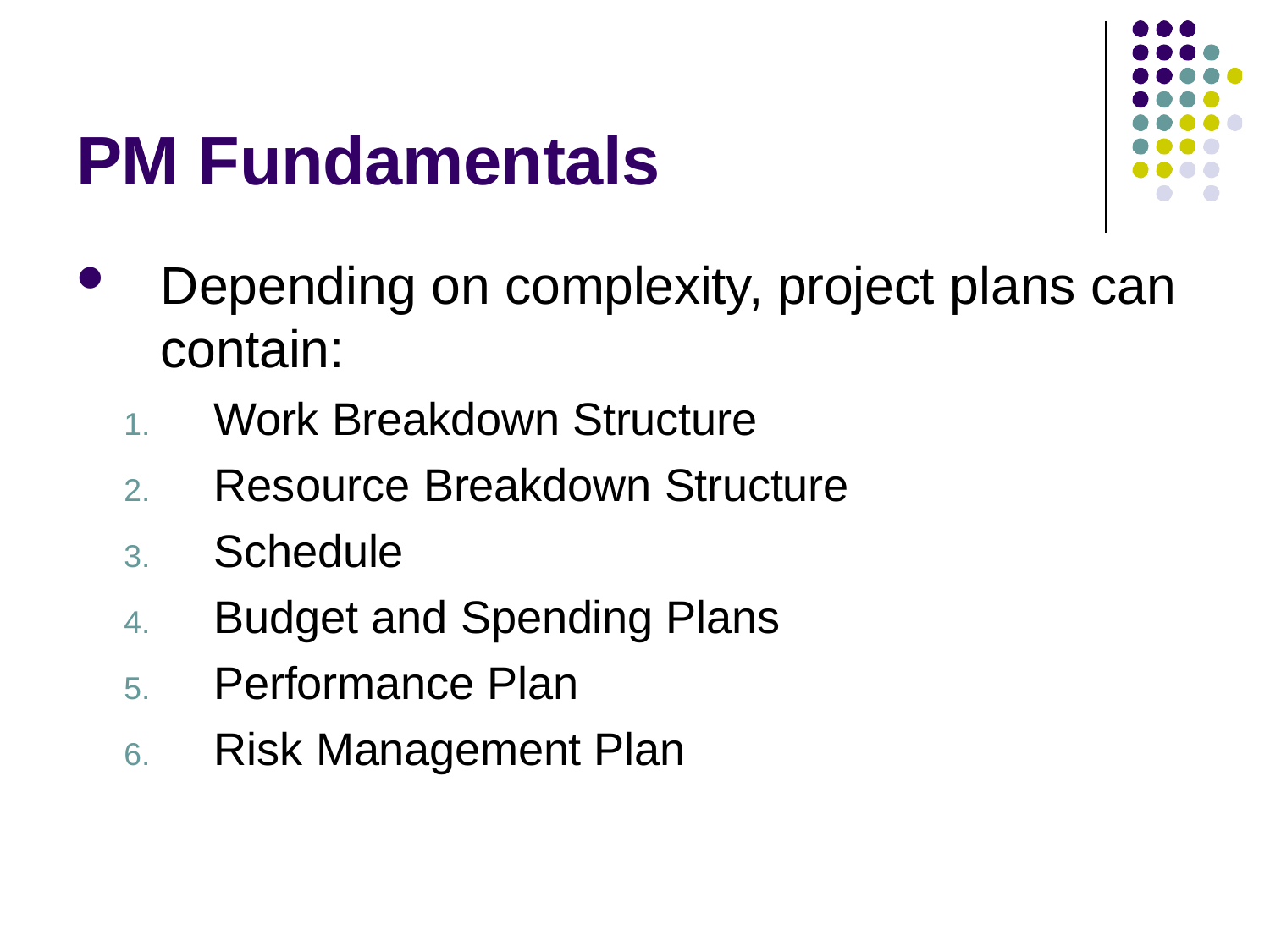

# PM Fundamentals
Depending on complexity, project plans can contain:
Work Breakdown Structure
Resource Breakdown Structure
Schedule
Budget and Spending Plans
Performance Plan
Risk Management Plan